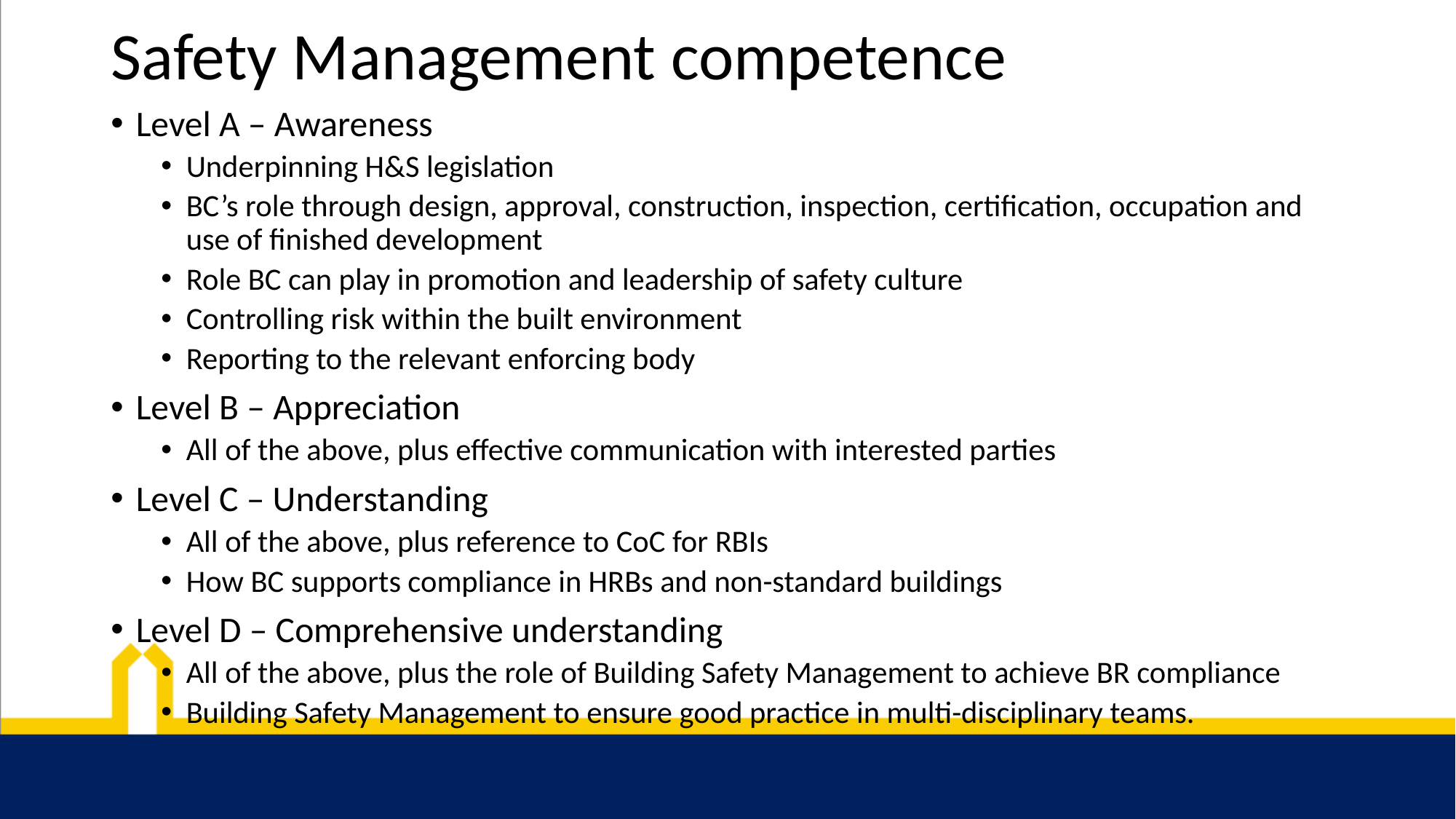

# Safety Management competence
Level A – Awareness
Underpinning H&S legislation
BC’s role through design, approval, construction, inspection, certification, occupation and use of finished development
Role BC can play in promotion and leadership of safety culture
Controlling risk within the built environment
Reporting to the relevant enforcing body
Level B – Appreciation
All of the above, plus effective communication with interested parties
Level C – Understanding
All of the above, plus reference to CoC for RBIs
How BC supports compliance in HRBs and non-standard buildings
Level D – Comprehensive understanding
All of the above, plus the role of Building Safety Management to achieve BR compliance
Building Safety Management to ensure good practice in multi-disciplinary teams.